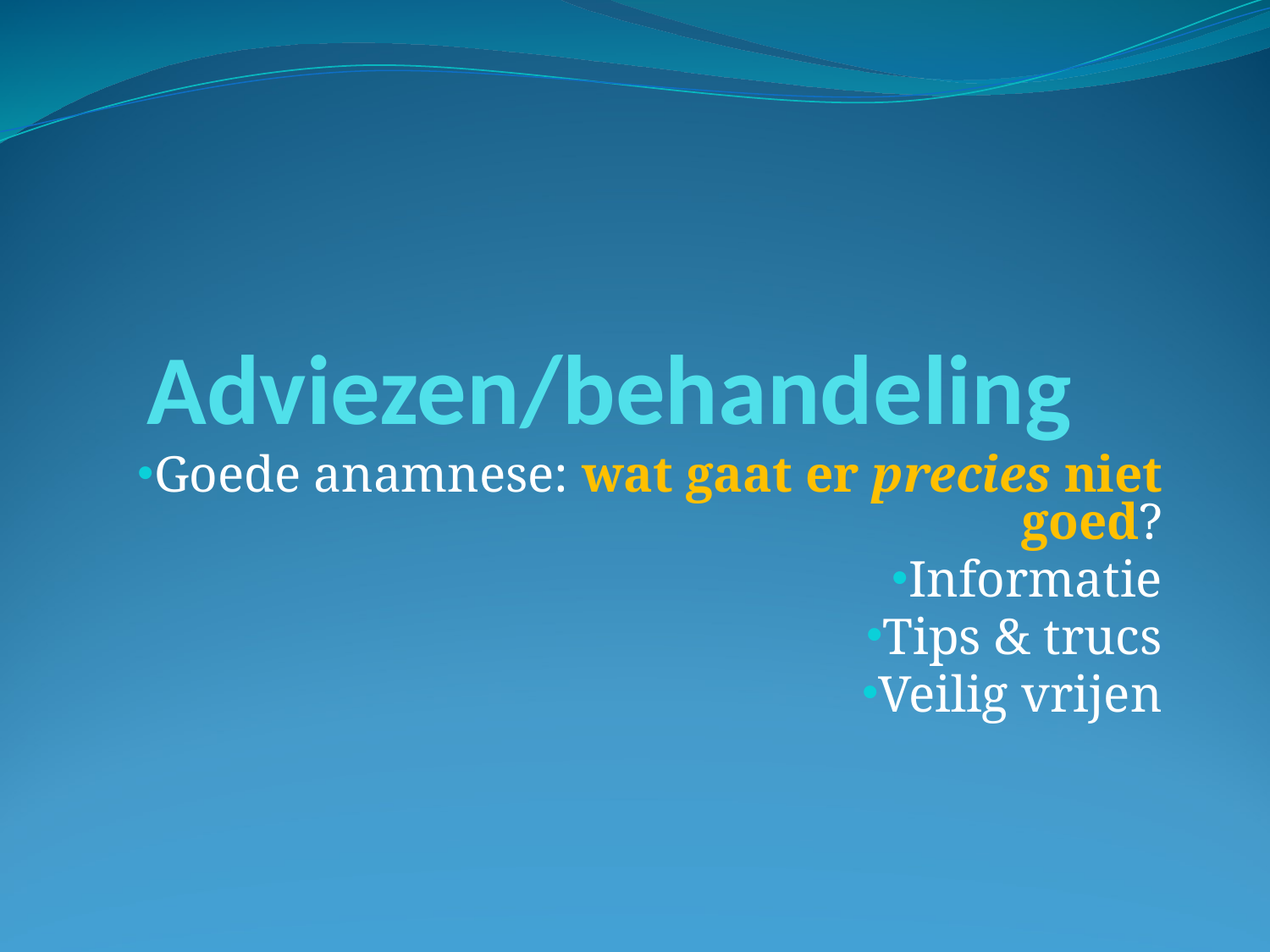

# Adviezen/behandeling
Goede anamnese: wat gaat er precies niet goed?
Informatie
Tips & trucs
Veilig vrijen